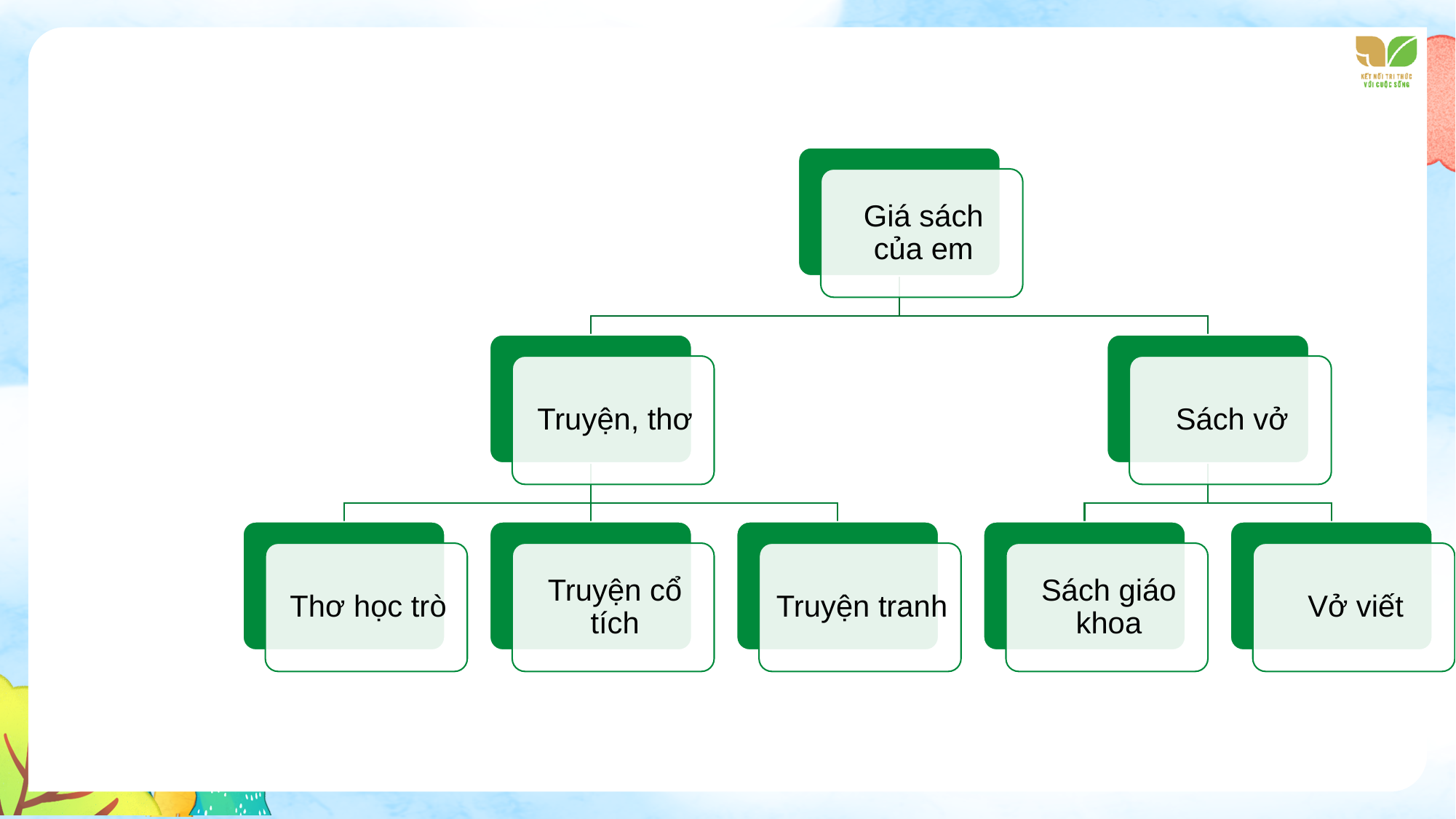

Giá sách của em
Truyện, thơ
Thơ học trò
Truyện cổ tích
Truyện tranh
Sách vở
Sách giáo khoa
Vở viết